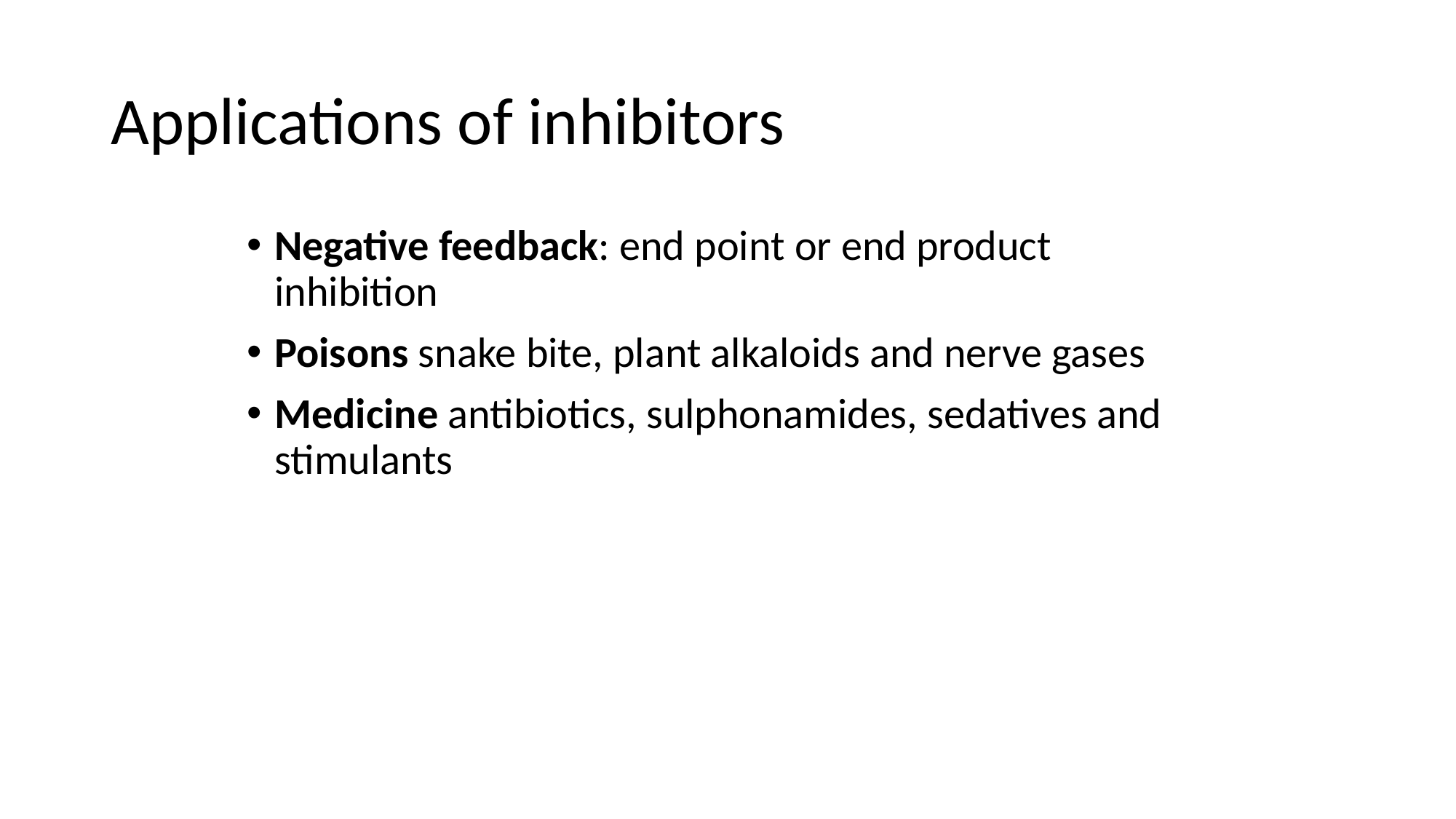

# Applications of inhibitors
Negative feedback: end point or end product inhibition
Poisons snake bite, plant alkaloids and nerve gases
Medicine antibiotics, sulphonamides, sedatives and stimulants